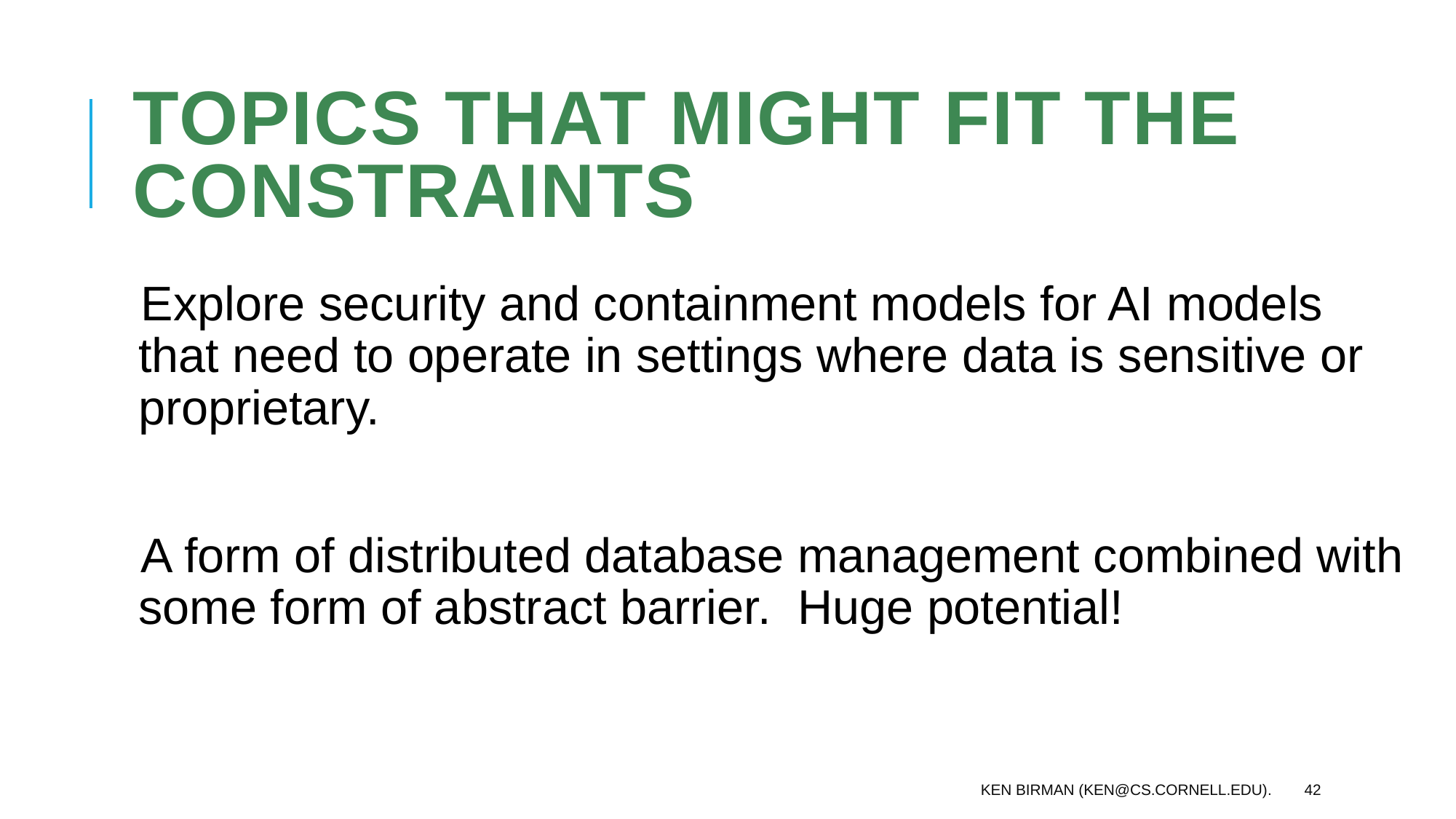

# Topics that might fit the constraints
Explore security and containment models for AI models that need to operate in settings where data is sensitive or proprietary.

A form of distributed database management combined with some form of abstract barrier.  Huge potential!
Ken Birman (ken@cs.cornell.edu).
42